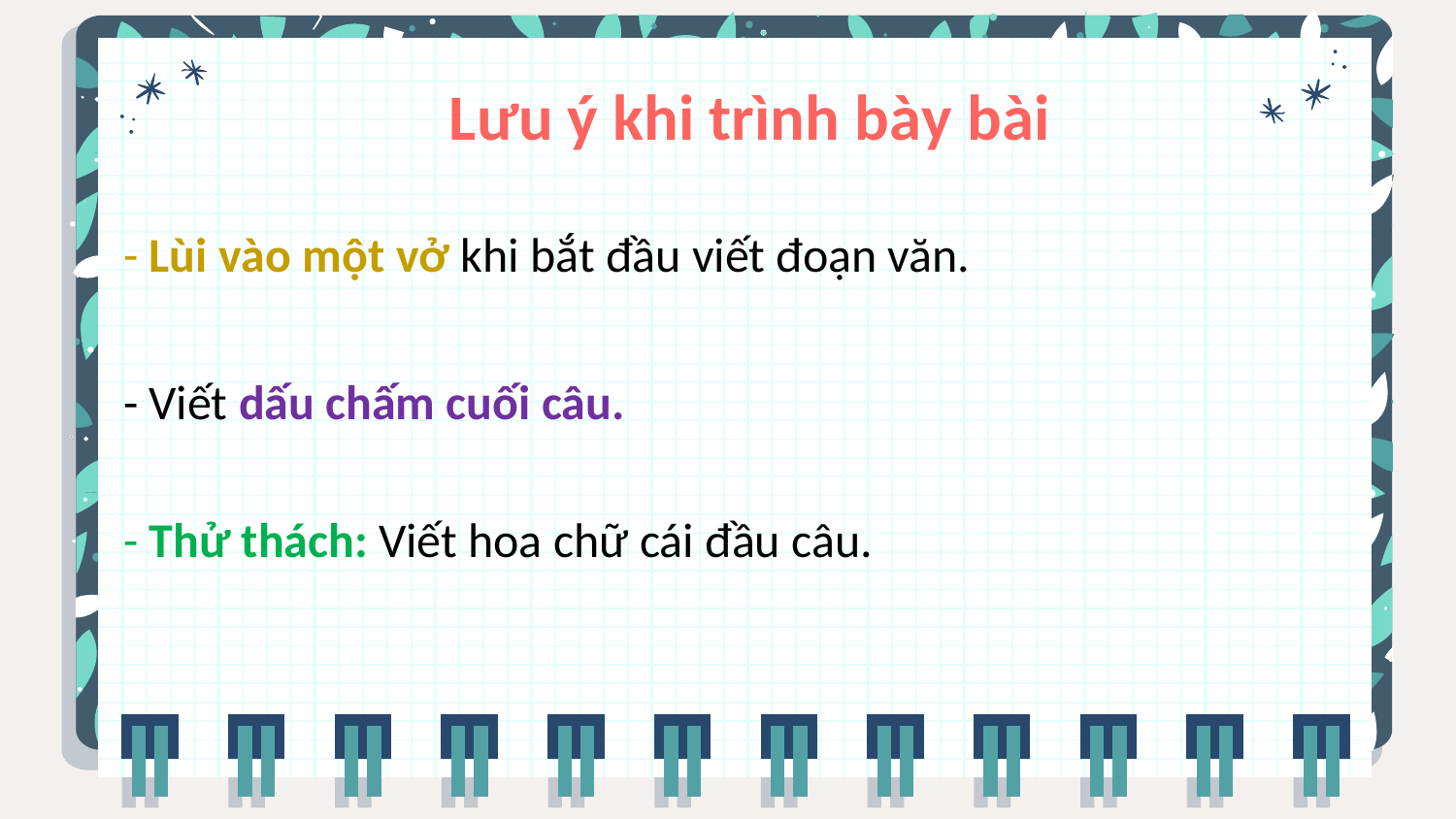

Lưu ý khi trình bày bài

- Lùi vào một vở khi bắt đầu viết đoạn văn.
- Viết dấu chấm cuối câu.
- Thử thách: Viết hoa chữ cái đầu câu.